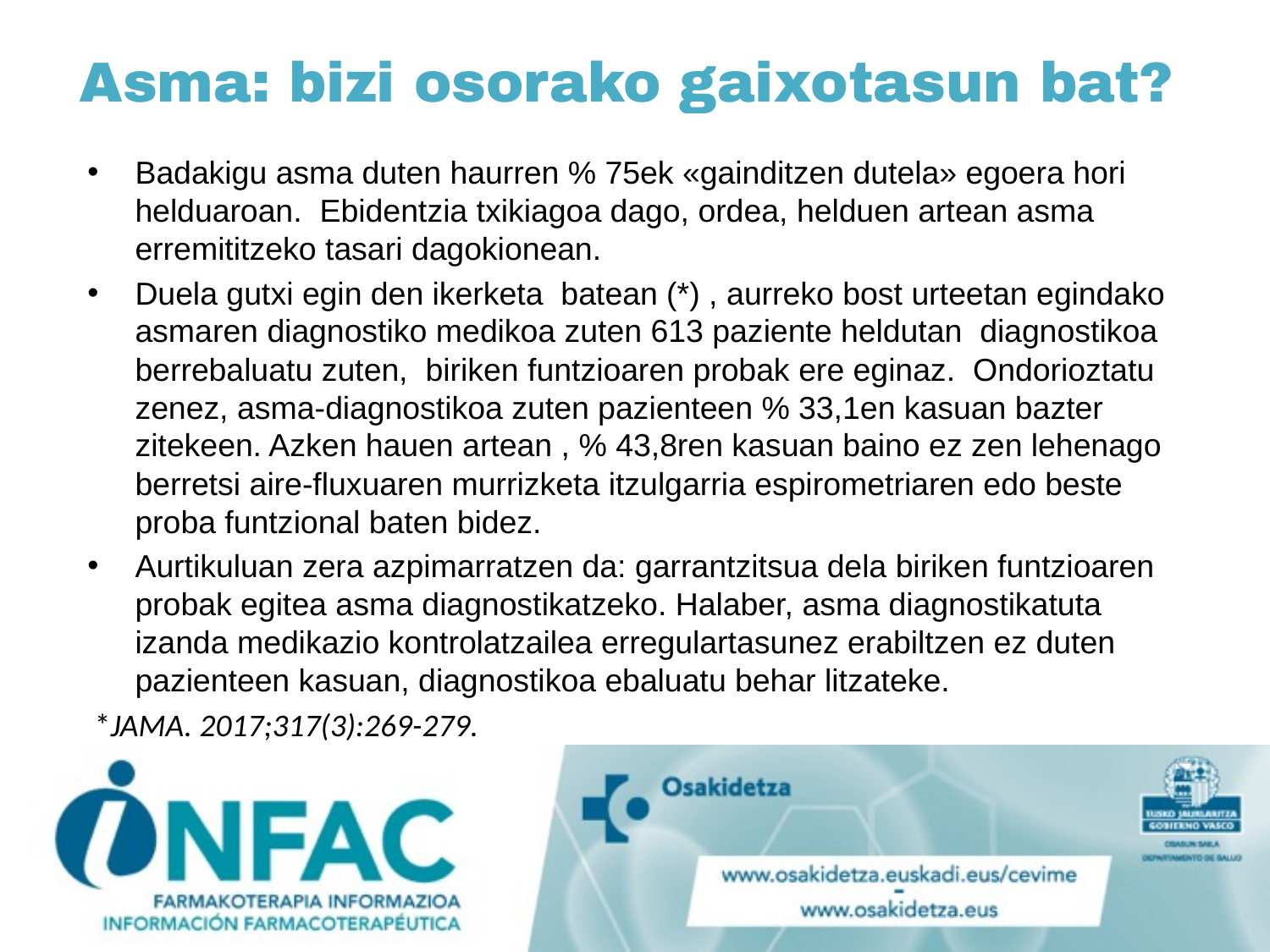

# Asma: bizi osorako gaixotasun bat?
Badakigu asma duten haurren % 75ek «gainditzen dutela» egoera hori helduaroan.  Ebidentzia txikiagoa dago, ordea, helduen artean asma erremititzeko tasari dagokionean.
Duela gutxi egin den ikerketa  batean (*) , aurreko bost urteetan egindako  asmaren diagnostiko medikoa zuten 613 paziente heldutan  diagnostikoa berrebaluatu zuten,  biriken funtzioaren probak ere eginaz.  Ondorioztatu zenez, asma-diagnostikoa zuten pazienteen % 33,1en kasuan bazter zitekeen. Azken hauen artean , % 43,8ren kasuan baino ez zen lehenago berretsi aire-fluxuaren murrizketa itzulgarria espirometriaren edo beste proba funtzional baten bidez.
Aurtikuluan zera azpimarratzen da: garrantzitsua dela biriken funtzioaren probak egitea asma diagnostikatzeko. Halaber, asma diagnostikatuta izanda medikazio kontrolatzailea erregulartasunez erabiltzen ez duten pazienteen kasuan, diagnostikoa ebaluatu behar litzateke.
 *JAMA. 2017;317(3):269-279.